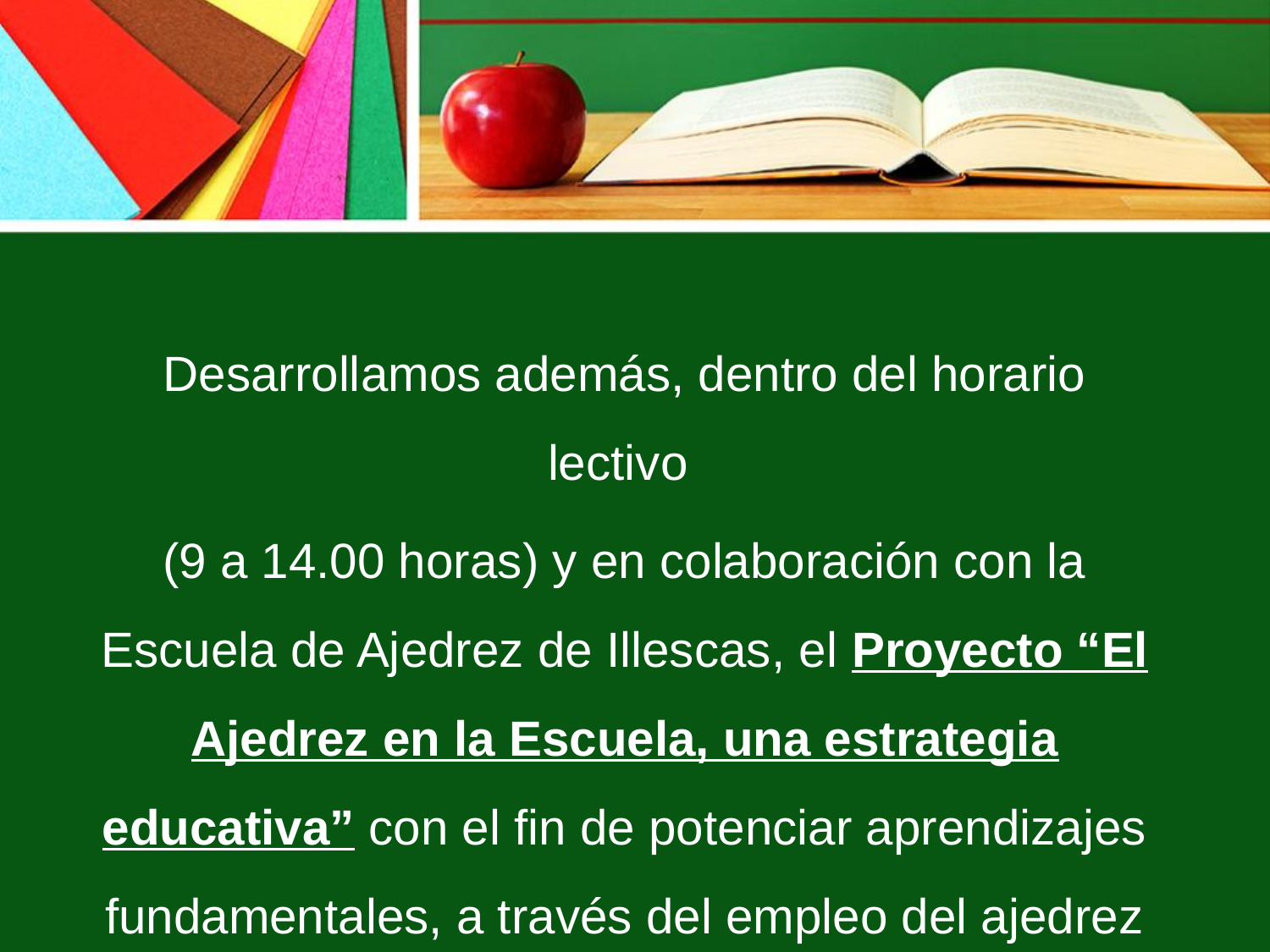

Desarrollamos además, dentro del horario lectivo
(9 a 14.00 horas) y en colaboración con la Escuela de Ajedrez de Illescas, el Proyecto “El Ajedrez en la Escuela, una estrategia educativa” con el fin de potenciar aprendizajes fundamentales, a través del empleo del ajedrez como eje central